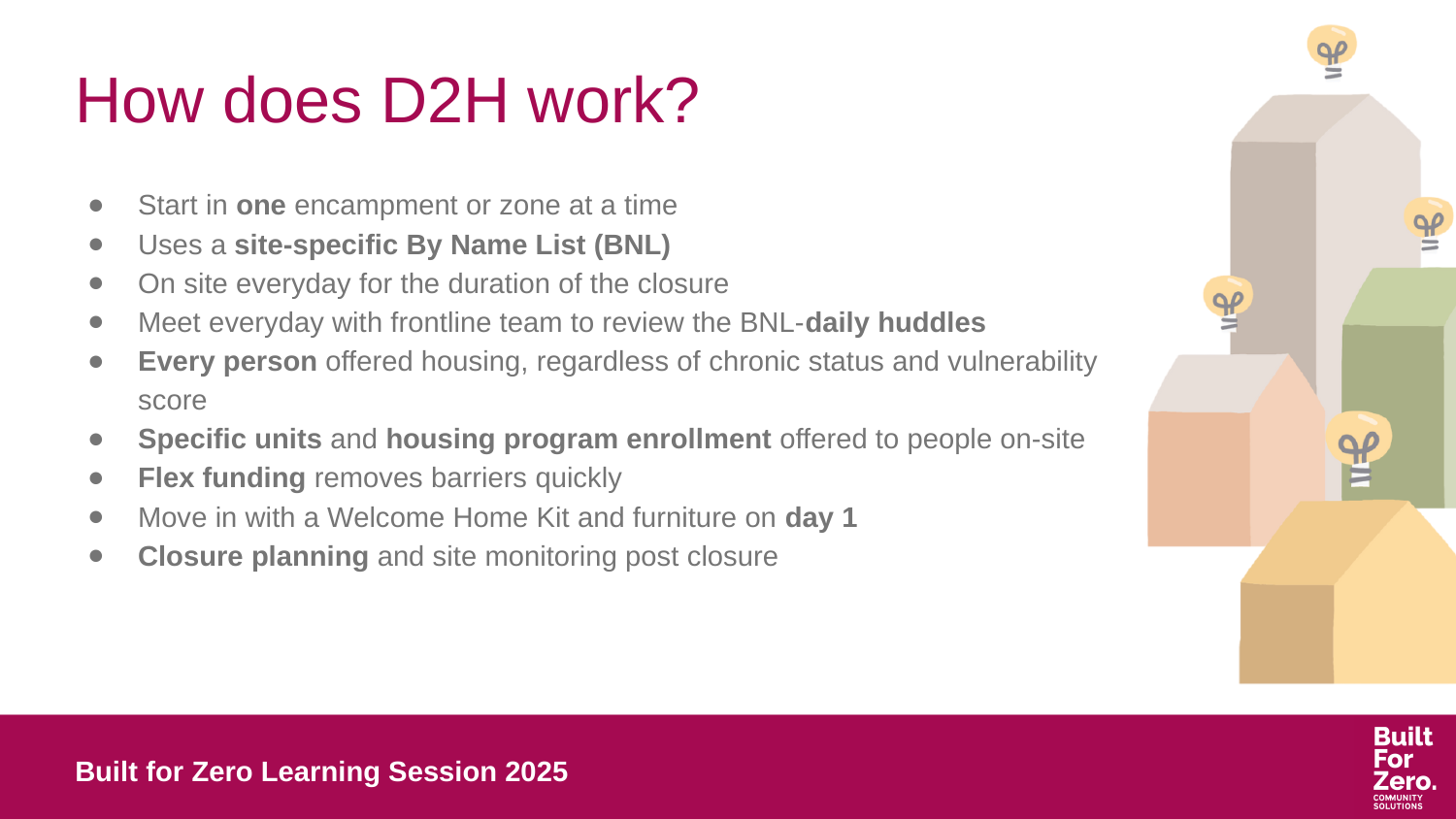

# How does D2H work?
Start in one encampment or zone at a time
Uses a site-specific By Name List (BNL)
On site everyday for the duration of the closure
Meet everyday with frontline team to review the BNL-daily huddles
Every person offered housing, regardless of chronic status and vulnerability score
Specific units and housing program enrollment offered to people on-site
Flex funding removes barriers quickly
Move in with a Welcome Home Kit and furniture on day 1
Closure planning and site monitoring post closure